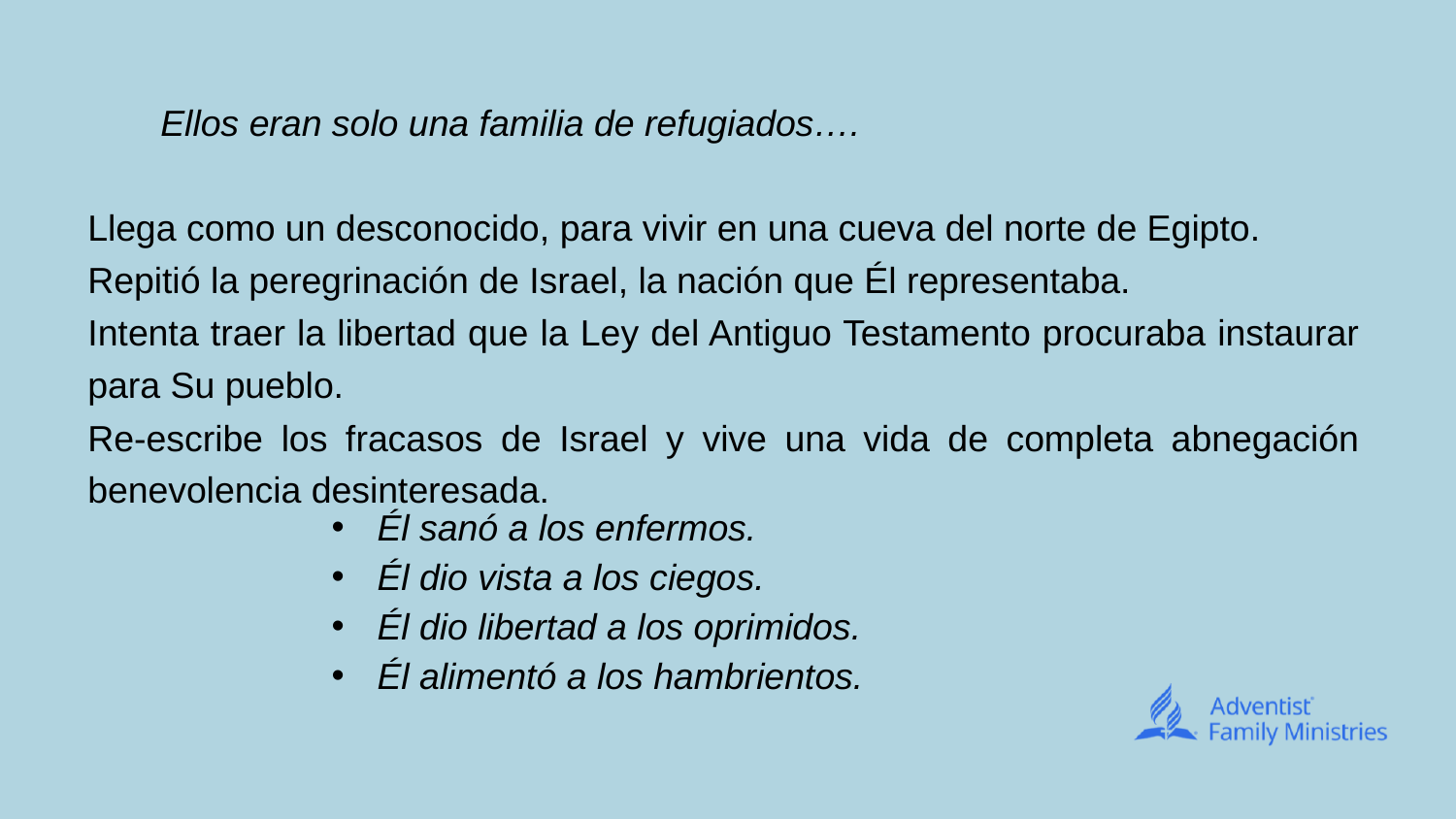

# Ellos eran solo una familia de refugiados….

Llega como un desconocido, para vivir en una cueva del norte de Egipto.
Repitió la peregrinación de Israel, la nación que Él representaba.
Intenta traer la libertad que la Ley del Antiguo Testamento procuraba instaurar para Su pueblo.
Re-escribe los fracasos de Israel y vive una vida de completa abnegación benevolencia desinteresada.
Él sanó a los enfermos.
Él dio vista a los ciegos.
Él dio libertad a los oprimidos.
Él alimentó a los hambrientos.